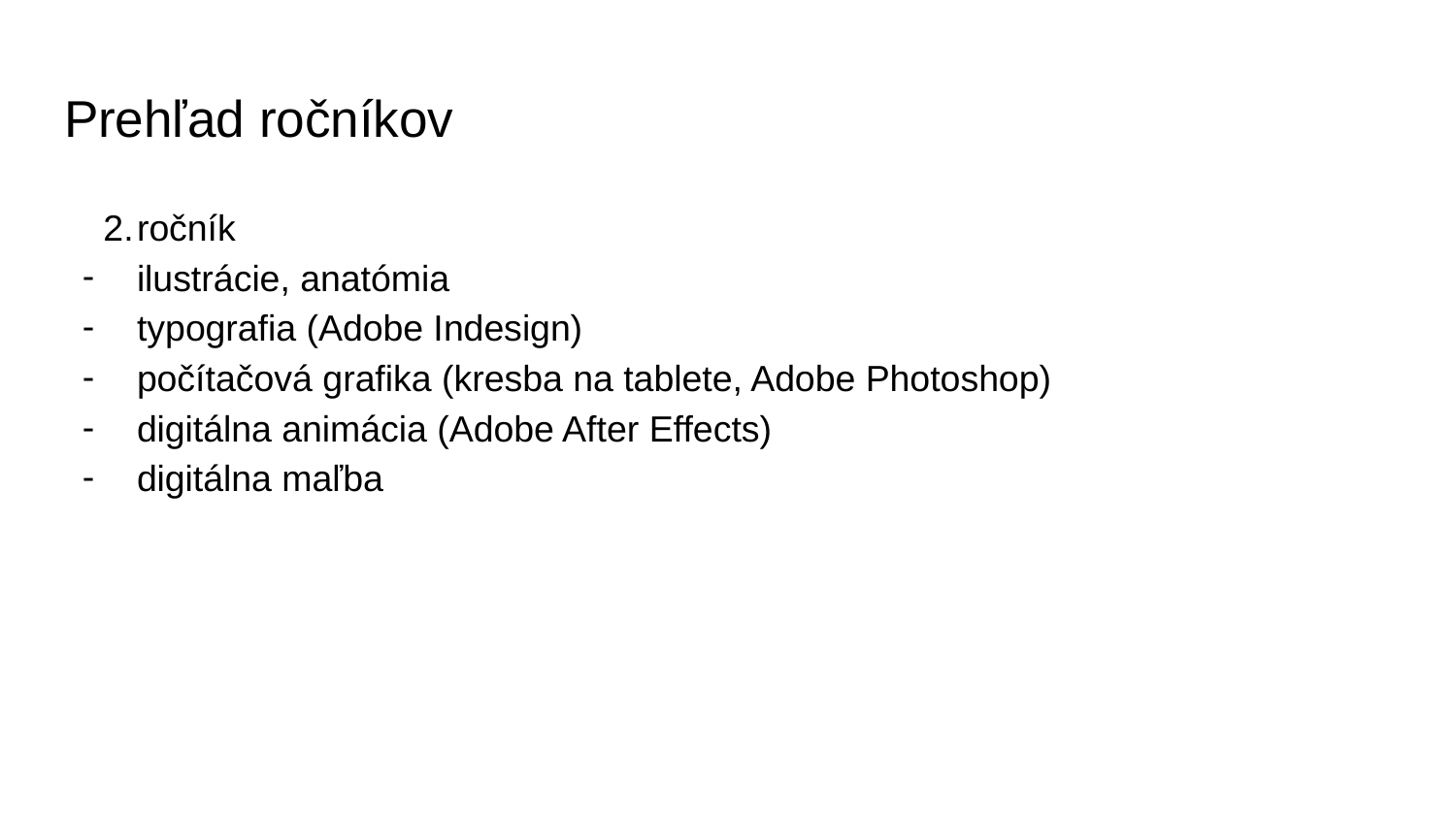

# Prehľad ročníkov
ročník
ilustrácie, anatómia
typografia (Adobe Indesign)
počítačová grafika (kresba na tablete, Adobe Photoshop)
digitálna animácia (Adobe After Effects)
digitálna maľba